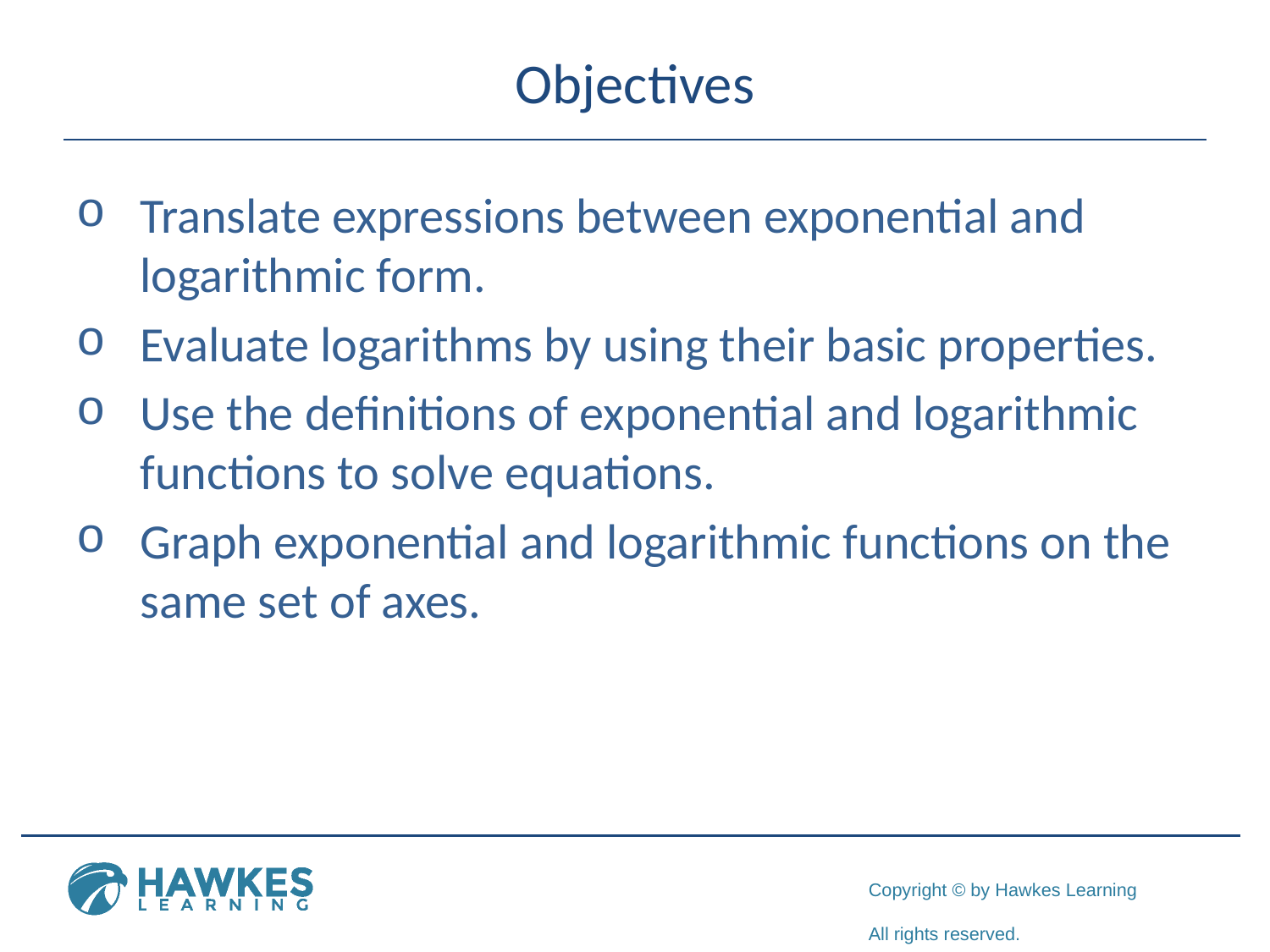

# Objectives
Translate expressions between exponential and logarithmic form.
Evaluate logarithms by using their basic properties.
Use the definitions of exponential and logarithmic functions to solve equations.
Graph exponential and logarithmic functions on the same set of axes.